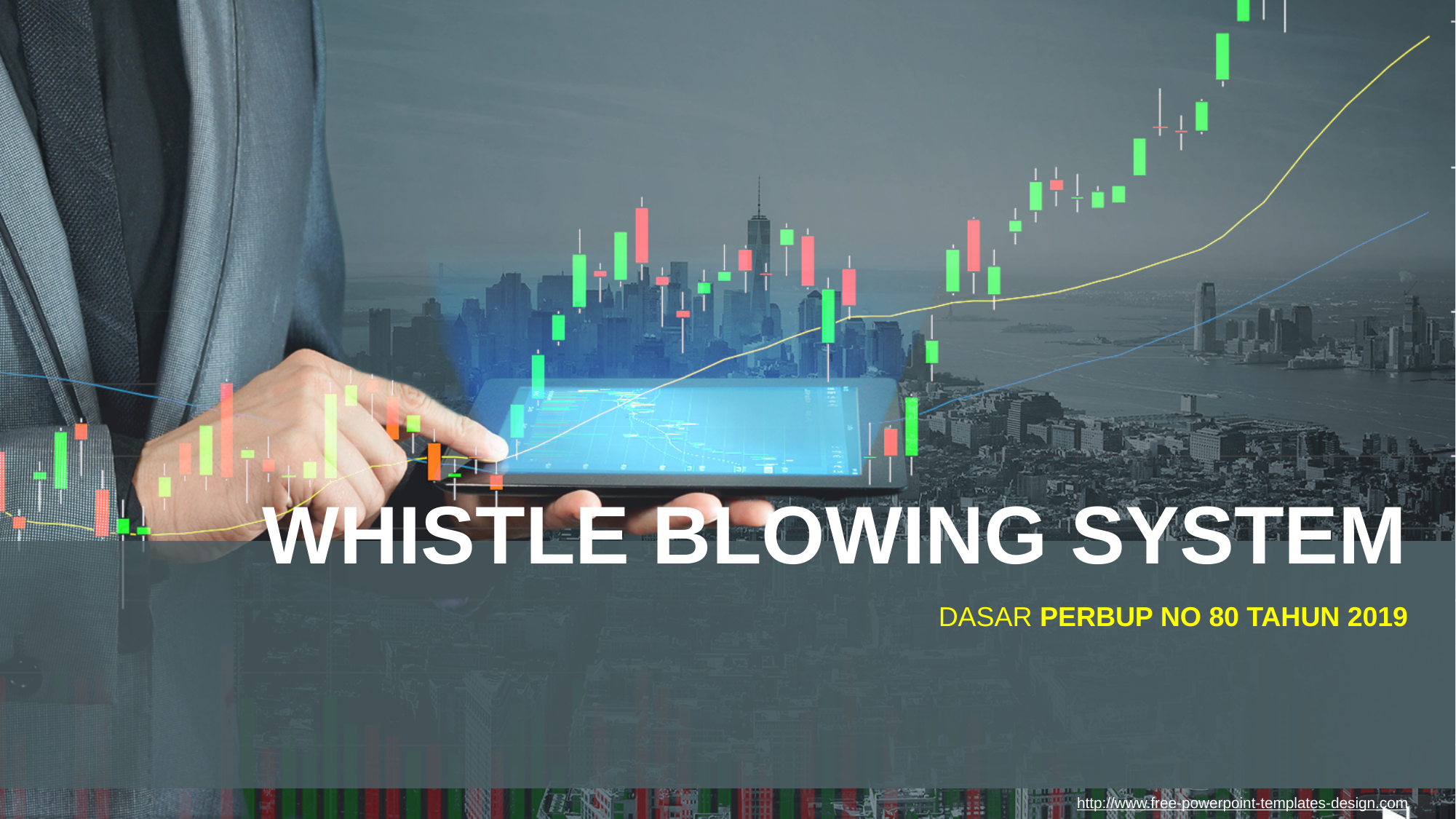

WHISTLE BLOWING SYSTEM

DASAR PERBUP NO 80 TAHUN 2019
http://www.free-powerpoint-templates-design.com